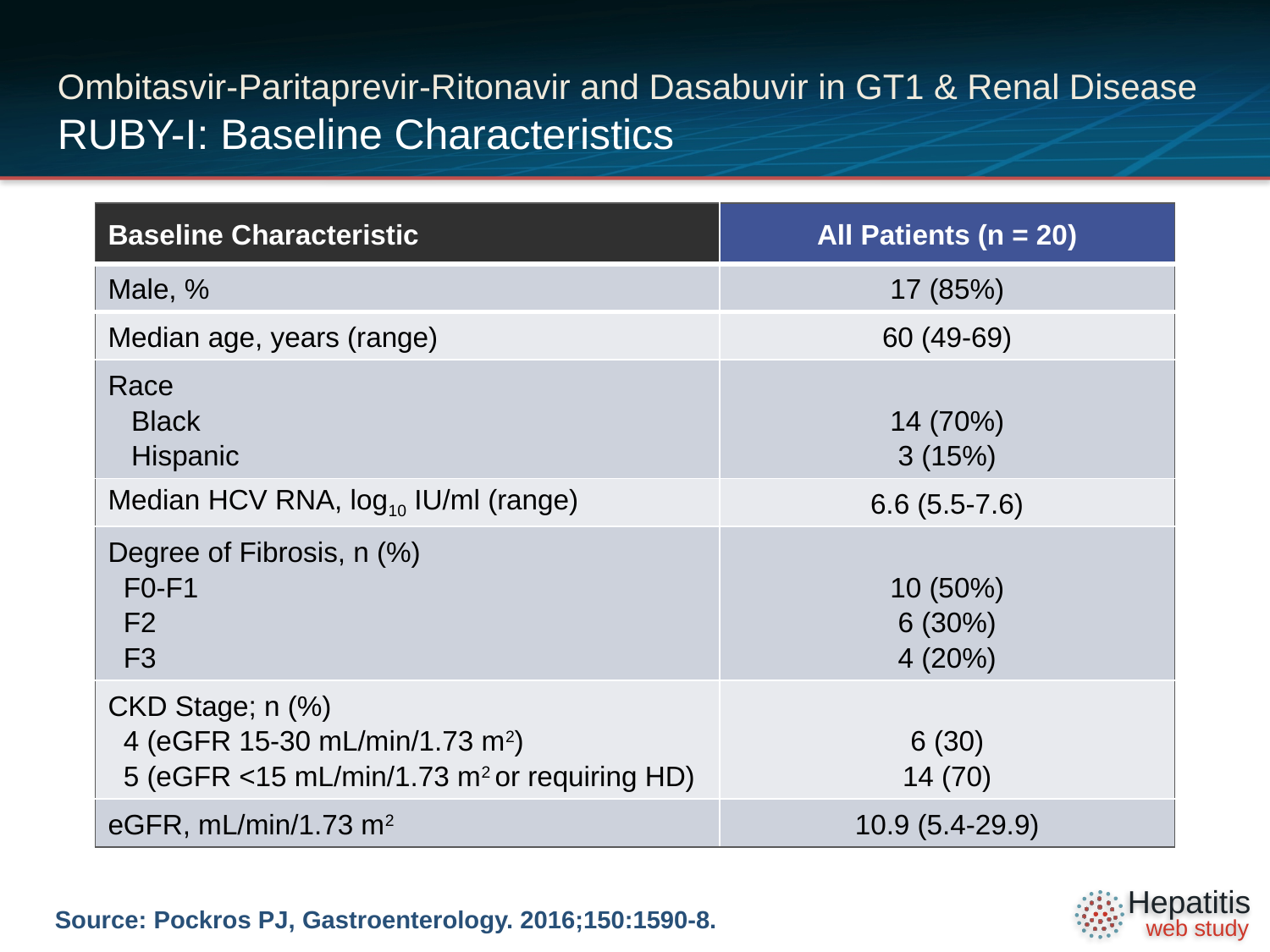

# Ombitasvir-Paritaprevir-Ritonavir and Dasabuvir in GT1 & Renal Disease RUBY-I: Baseline Characteristics
| Baseline Characteristic | All Patients (n = 20) |
| --- | --- |
| Male, % | 17 (85%) |
| Median age, years (range) | 60 (49-69) |
| Race Black Hispanic | 14 (70%) 3 (15%) |
| Median HCV RNA, log10 IU/ml (range) | 6.6 (5.5-7.6) |
| Degree of Fibrosis, n (%) F0-F1 F2 F3 | 10 (50%) 6 (30%) 4 (20%) |
| CKD Stage; n (%) 4 (eGFR 15-30 mL/min/1.73 m2) 5 (eGFR <15 mL/min/1.73 m2 or requiring HD) | 6 (30) 14 (70) |
| eGFR, mL/min/1.73 m2 | 10.9 (5.4-29.9) |
Source: Pockros PJ, Gastroenterology. 2016;150:1590-8.